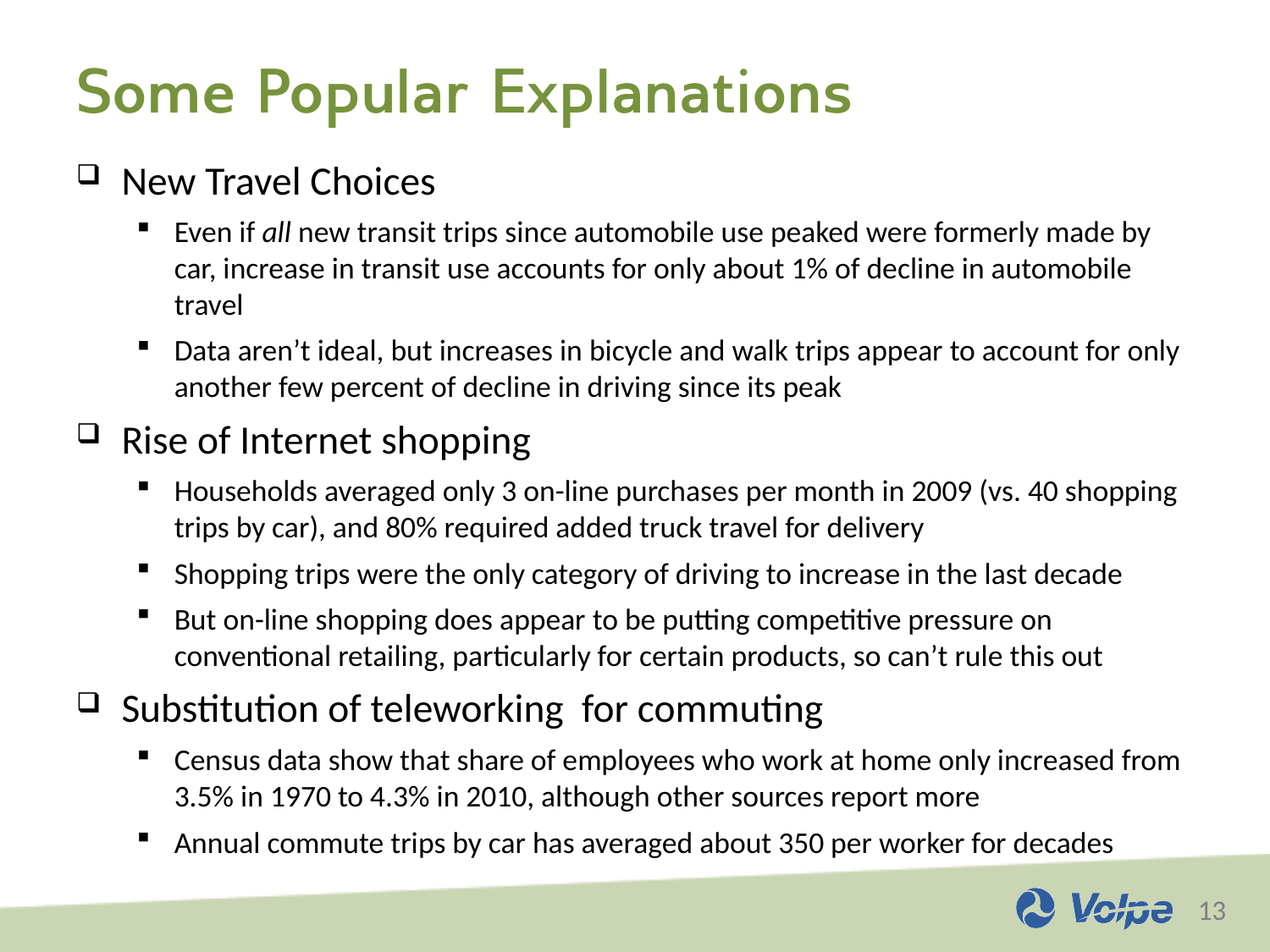

# Some Popular Explanations
New Travel Choices
Even if all new transit trips since automobile use peaked were formerly made by car, increase in transit use accounts for only about 1% of decline in automobile travel
Data aren’t ideal, but increases in bicycle and walk trips appear to account for only another few percent of decline in driving since its peak
Rise of Internet shopping
Households averaged only 3 on-line purchases per month in 2009 (vs. 40 shopping trips by car), and 80% required added truck travel for delivery
Shopping trips were the only category of driving to increase in the last decade
But on-line shopping does appear to be putting competitive pressure on conventional retailing, particularly for certain products, so can’t rule this out
Substitution of teleworking  for commuting
Census data show that share of employees who work at home only increased from 3.5% in 1970 to 4.3% in 2010, although other sources report more
Annual commute trips by car has averaged about 350 per worker for decades